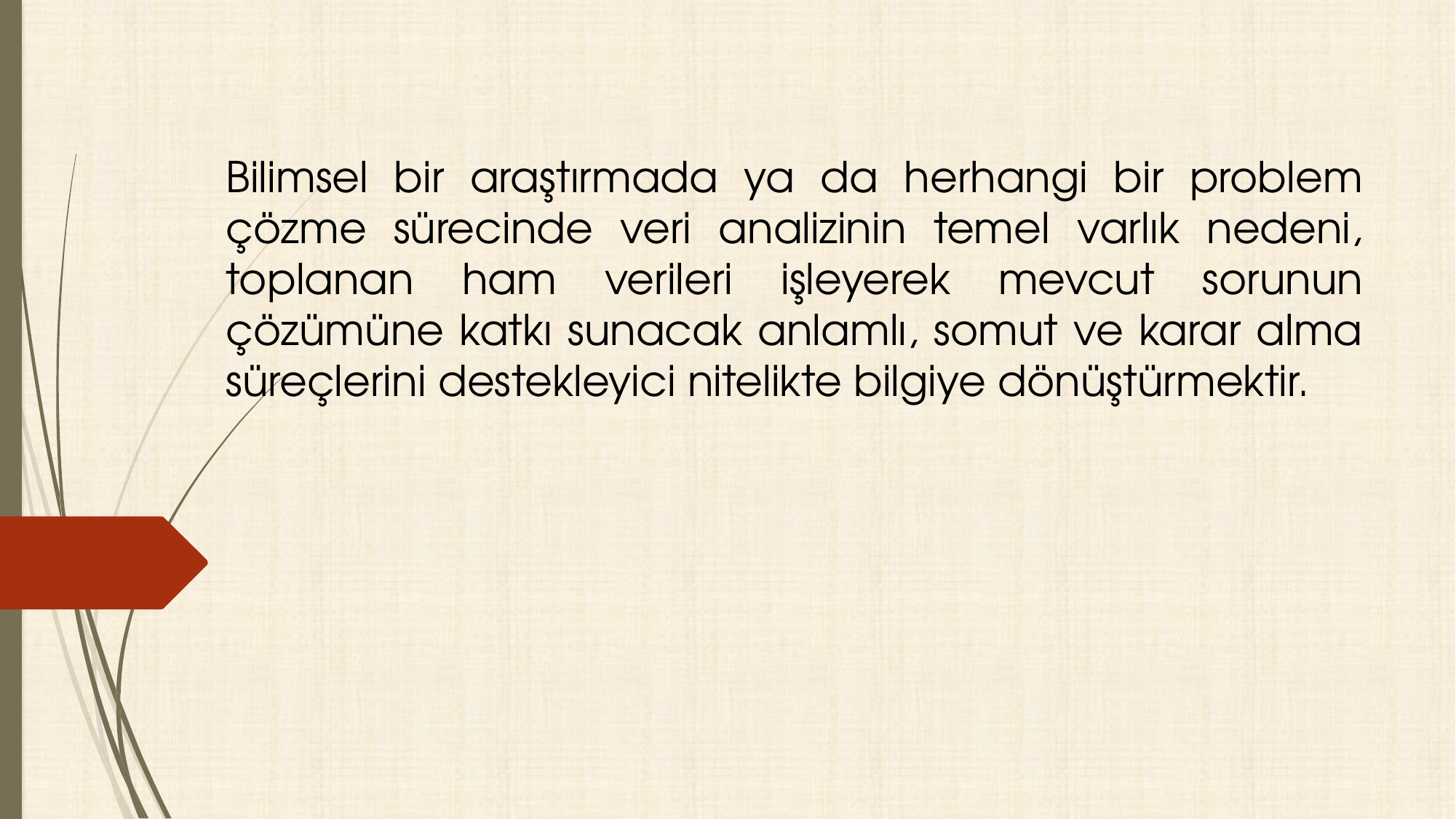

Bilimsel bir araştırmada ya da herhangi bir problem çözme sürecinde veri analizinin temel varlık nedeni, toplanan ham verileri işleyerek mevcut sorunun çözümüne katkı sunacak anlamlı, somut ve karar alma süreçlerini destekleyici nitelikte bilgiye dönüştürmektir.